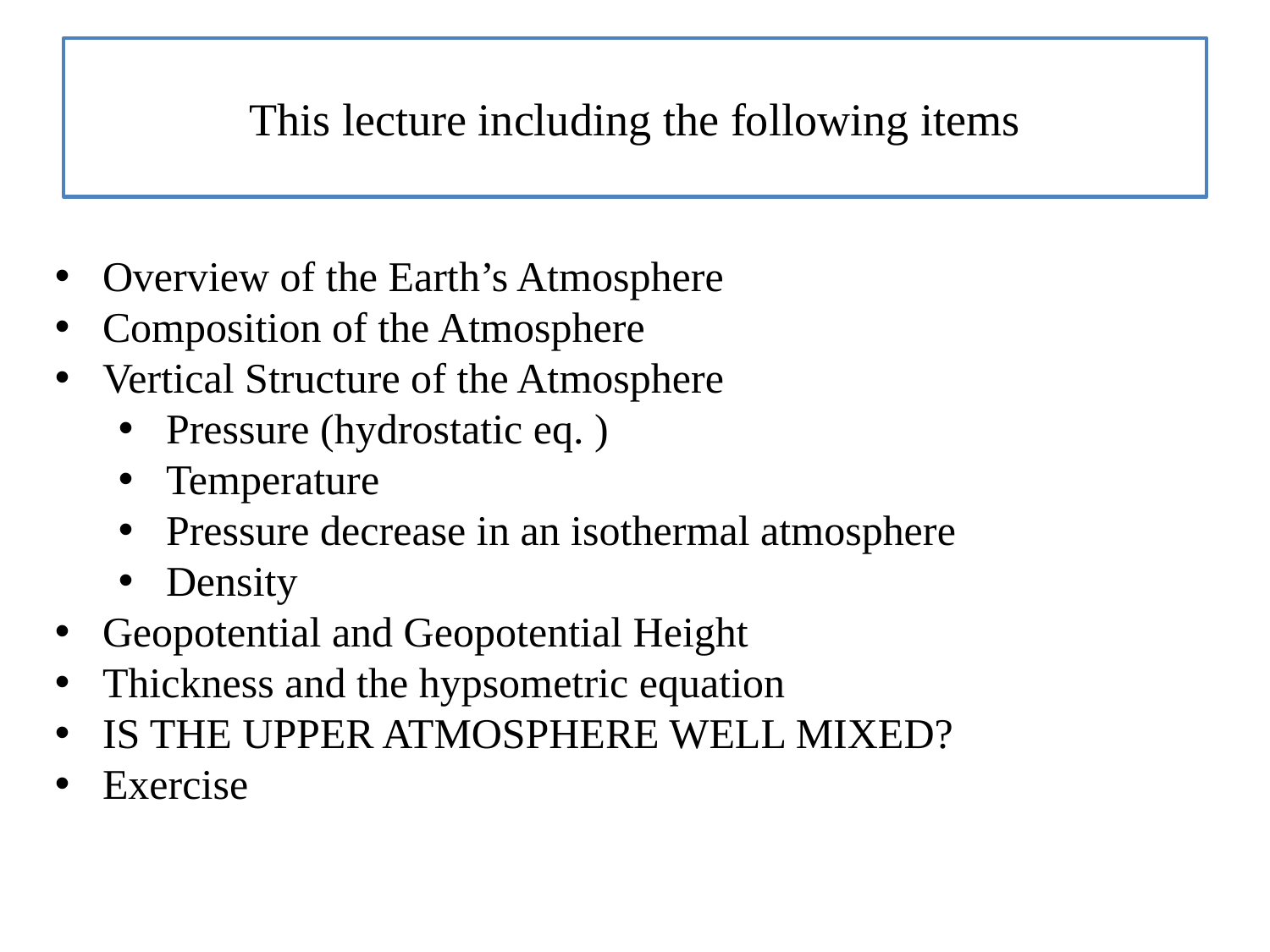

# This lecture including the following items
Overview of the Earth’s Atmosphere
Composition of the Atmosphere
Vertical Structure of the Atmosphere
Pressure (hydrostatic eq. )
Temperature
Pressure decrease in an isothermal atmosphere
Density
Geopotential and Geopotential Height
Thickness and the hypsometric equation
IS THE UPPER ATMOSPHERE WELL MIXED?
Exercise